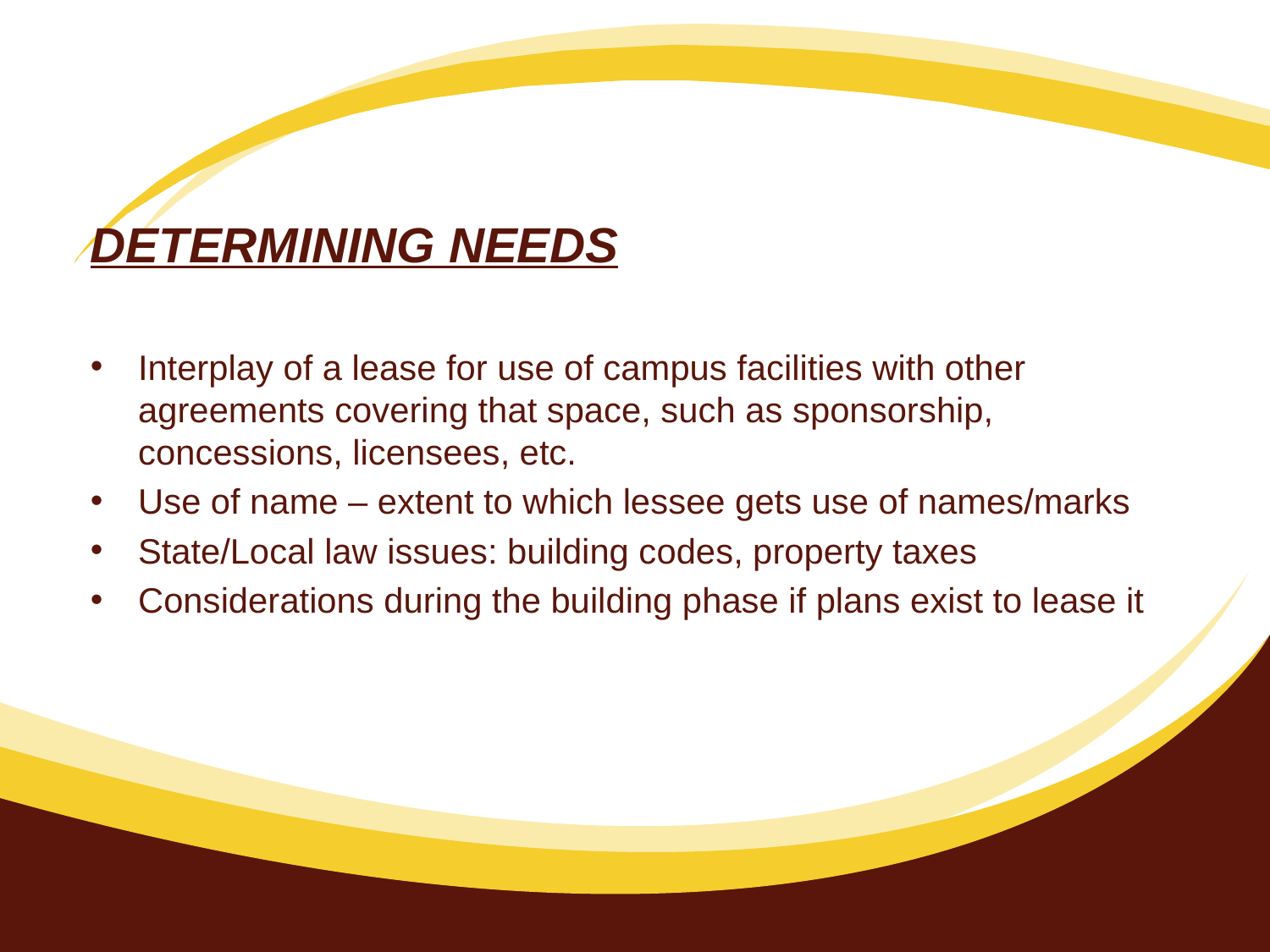

# DETERMINING NEEDS
Interplay of a lease for use of campus facilities with other agreements covering that space, such as sponsorship, concessions, licensees, etc.
Use of name – extent to which lessee gets use of names/marks
State/Local law issues: building codes, property taxes
Considerations during the building phase if plans exist to lease it